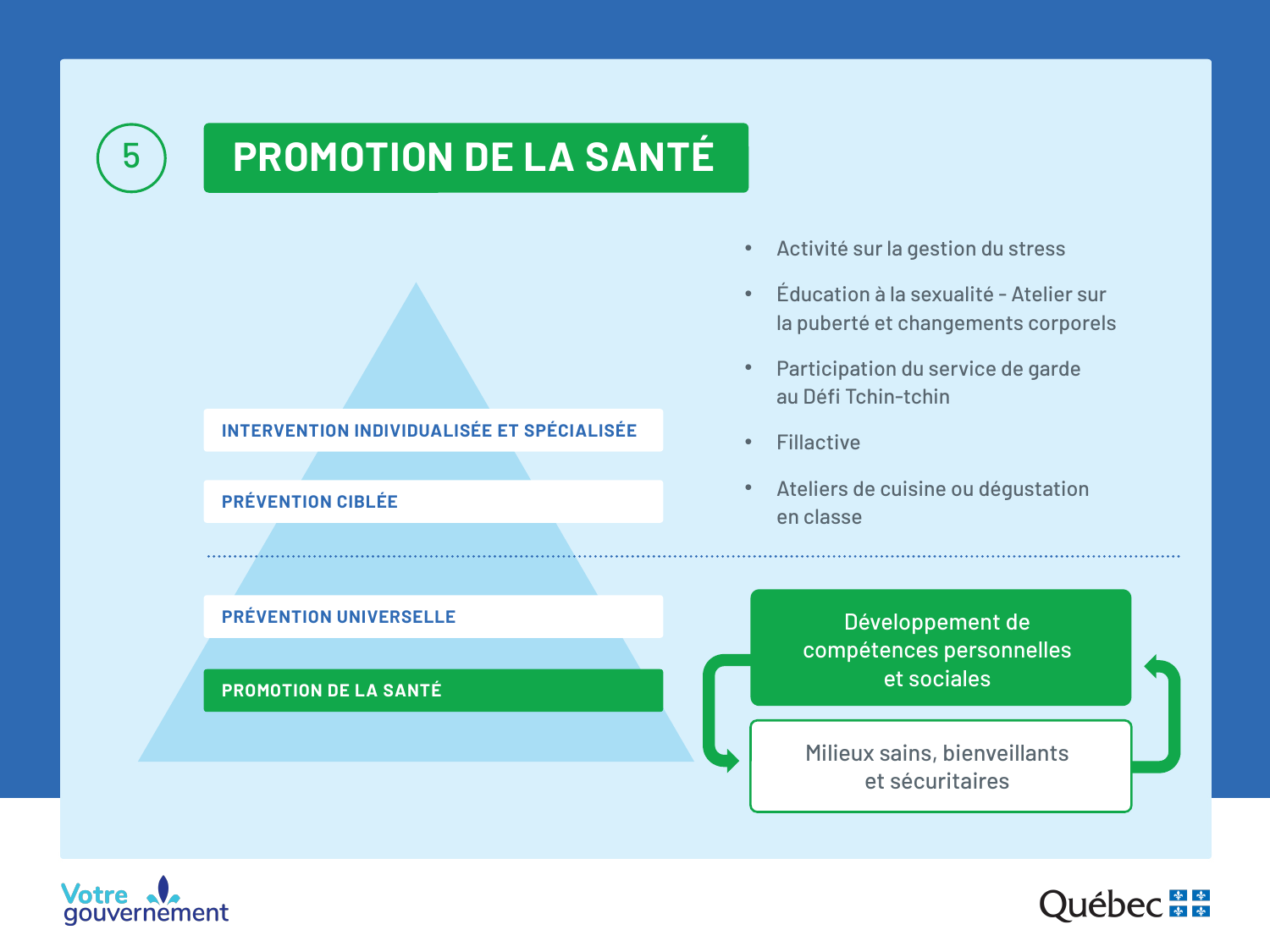

5

PROMOTION DE LA SANTÉ
Activité sur la gestion du stress
Éducation à la sexualité - Atelier sur
la puberté et changements corporels
Participation du service de garde
au Défi Tchin-tchin
Fillactive
Ateliers de cuisine ou dégustation
en classe

INTERVENTION INDIVIDUALISÉE ET SPÉCIALISÉE

PRÉVENTION CIBLÉE

Développement de compétences personnelles et sociales

Milieux sains, bienveillants et sécuritaires

PRÉVENTION UNIVERSELLE

PROMOTION DE LA SANTÉ